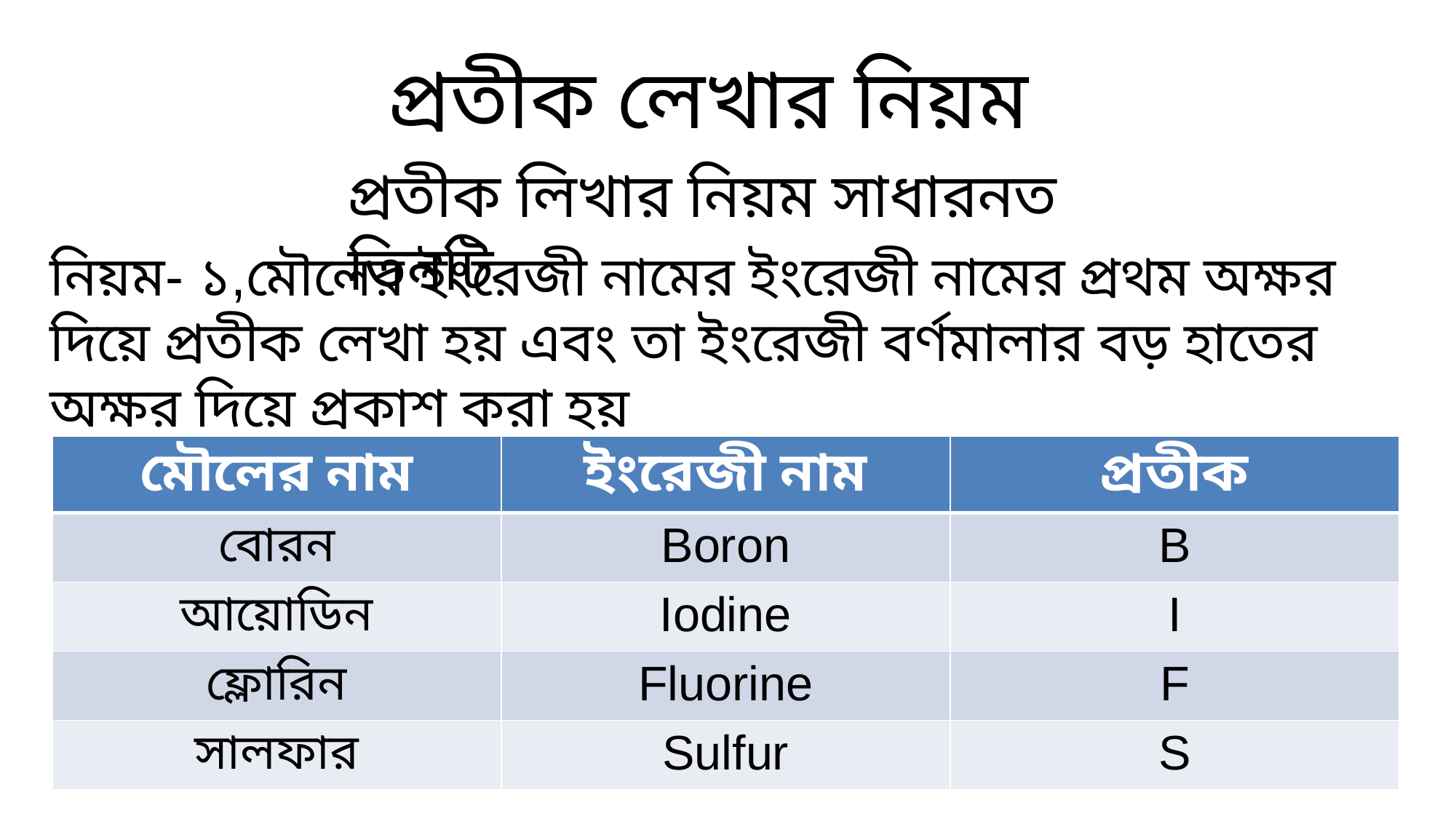

প্রতীক লেখার নিয়ম
প্রতীক লিখার নিয়ম সাধারনত তিনটি
নিয়ম- ১,মৌলের ইংরেজী নামের ইংরেজী নামের প্রথম অক্ষর দিয়ে প্রতীক লেখা হয় এবং তা ইংরেজী বর্ণমালার বড় হাতের অক্ষর দিয়ে প্রকাশ করা হয়
| মৌলের নাম | ইংরেজী নাম | প্রতীক |
| --- | --- | --- |
| বোরন | Boron | B |
| আয়োডিন | Iodine | I |
| ফ্লোরিন | Fluorine | F |
| সালফার | Sulfur | S |